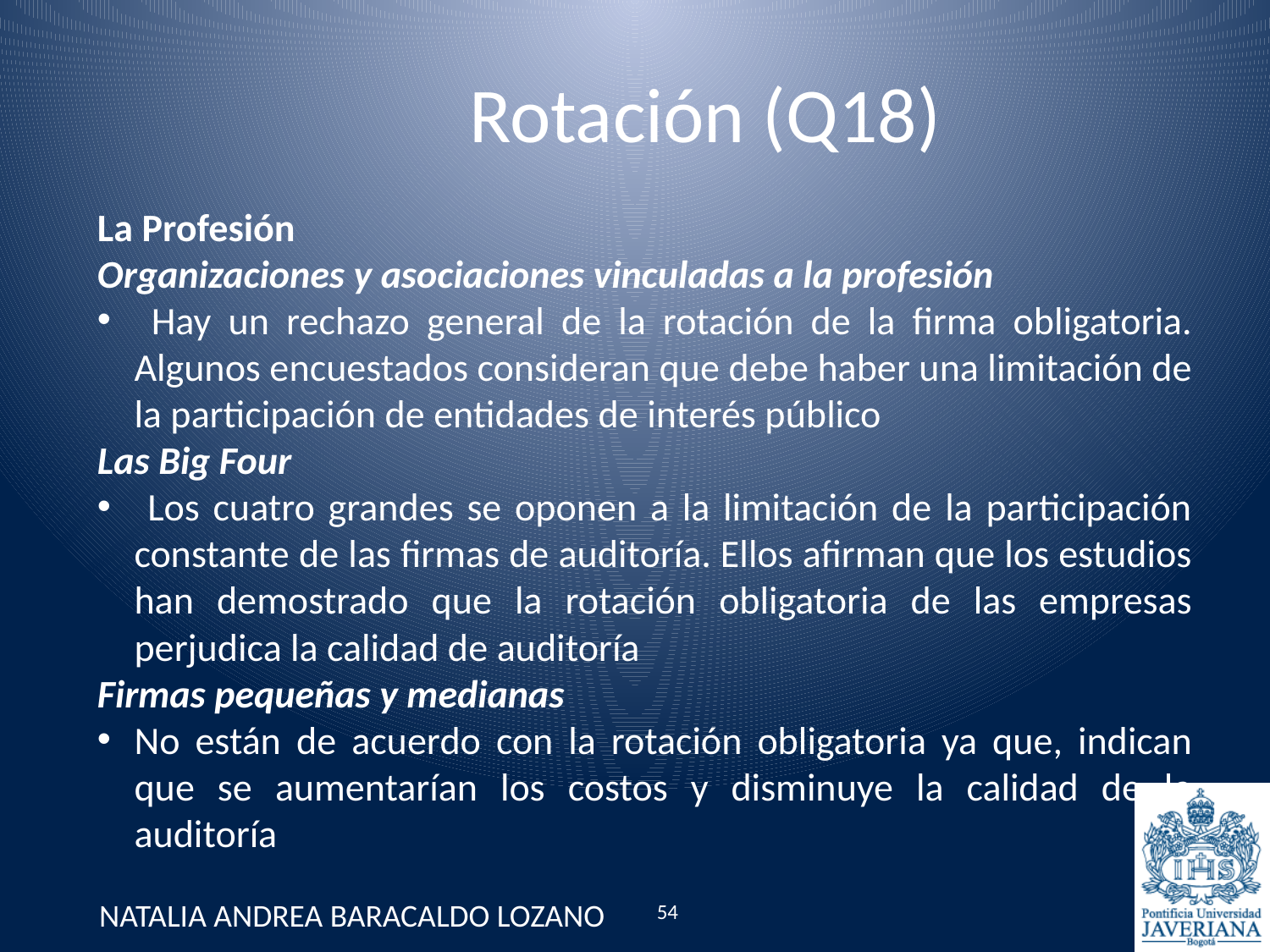

# Rotación (Q18)
La Profesión
Organizaciones y asociaciones vinculadas a la profesión
 Hay un rechazo general de la rotación de la firma obligatoria. Algunos encuestados consideran que debe haber una limitación de la participación de entidades de interés público
Las Big Four
 Los cuatro grandes se oponen a la limitación de la participación constante de las firmas de auditoría. Ellos afirman que los estudios han demostrado que la rotación obligatoria de las empresas perjudica la calidad de auditoría
Firmas pequeñas y medianas
No están de acuerdo con la rotación obligatoria ya que, indican que se aumentarían los costos y disminuye la calidad de la auditoría
54
NATALIA ANDREA BARACALDO LOZANO